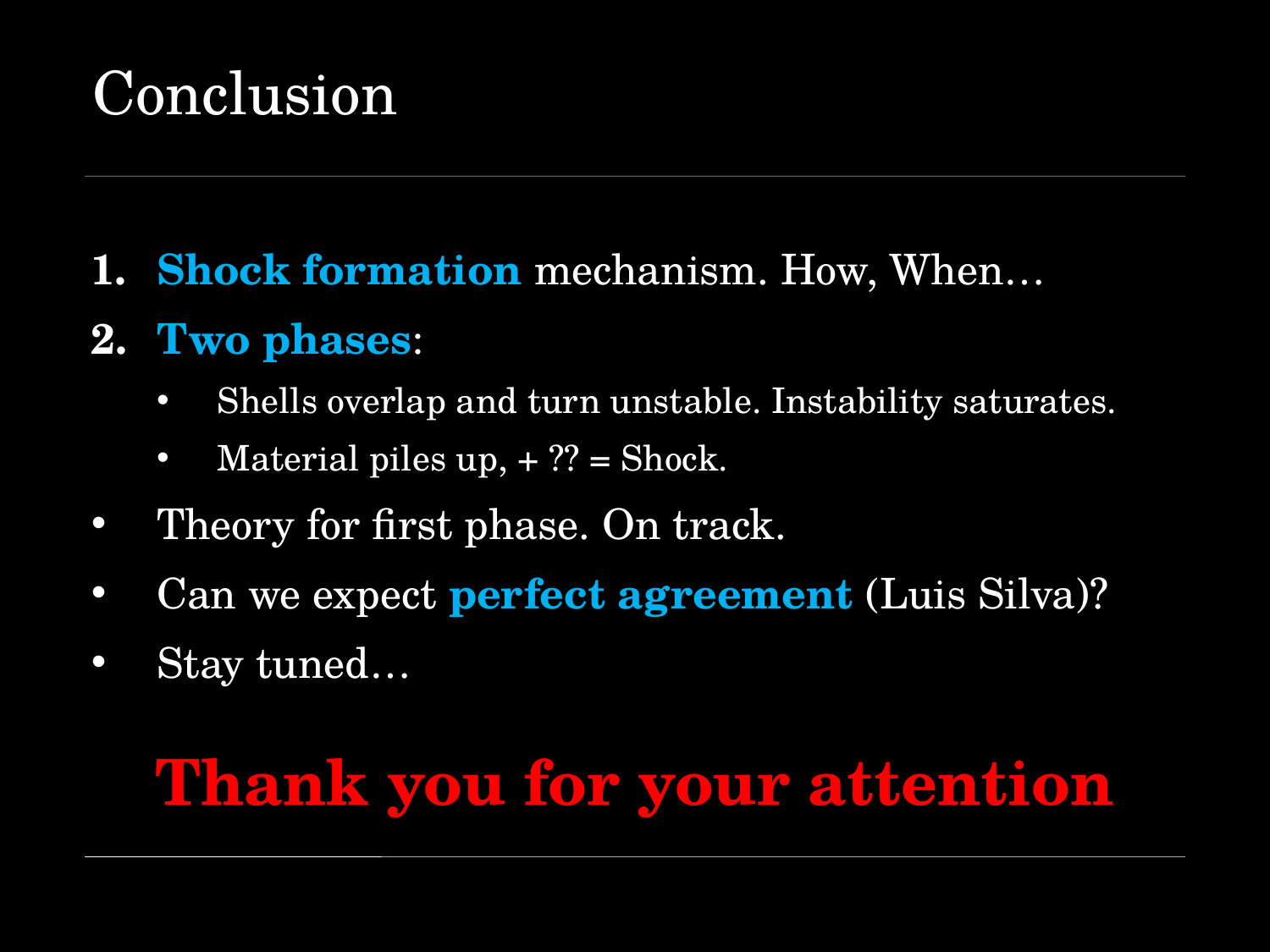

# Conclusion
Shock formation mechanism. How, When…
Two phases:
Shells overlap and turn unstable. Instability saturates.
Material piles up, + ?? = Shock.
Theory for first phase. On track.
Can we expect perfect agreement (Luis Silva)?
Stay tuned…

Thank you for your attention